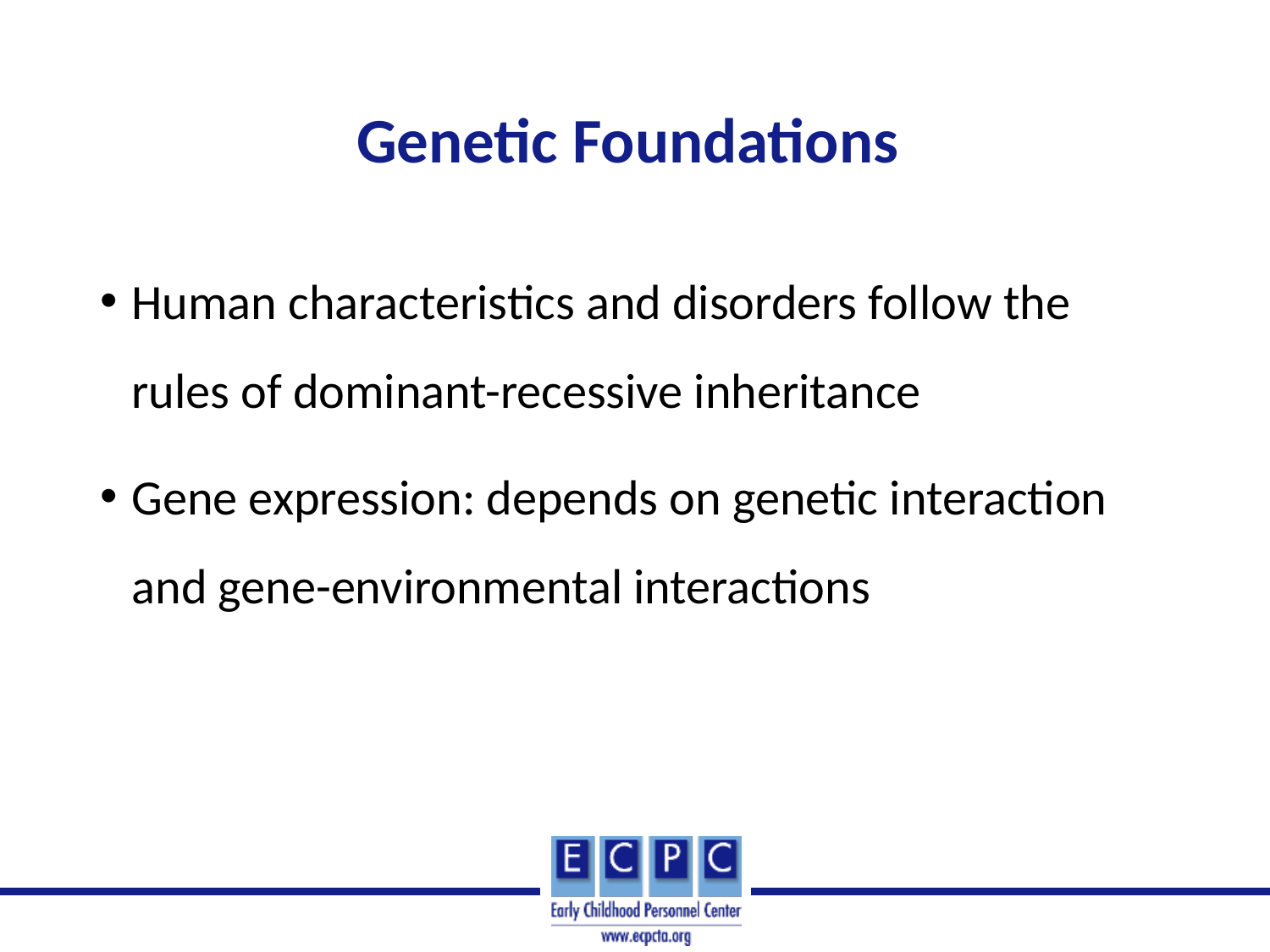

# Genetic Foundations
Human characteristics and disorders follow the rules of dominant-recessive inheritance
Gene expression: depends on genetic interaction and gene-environmental interactions